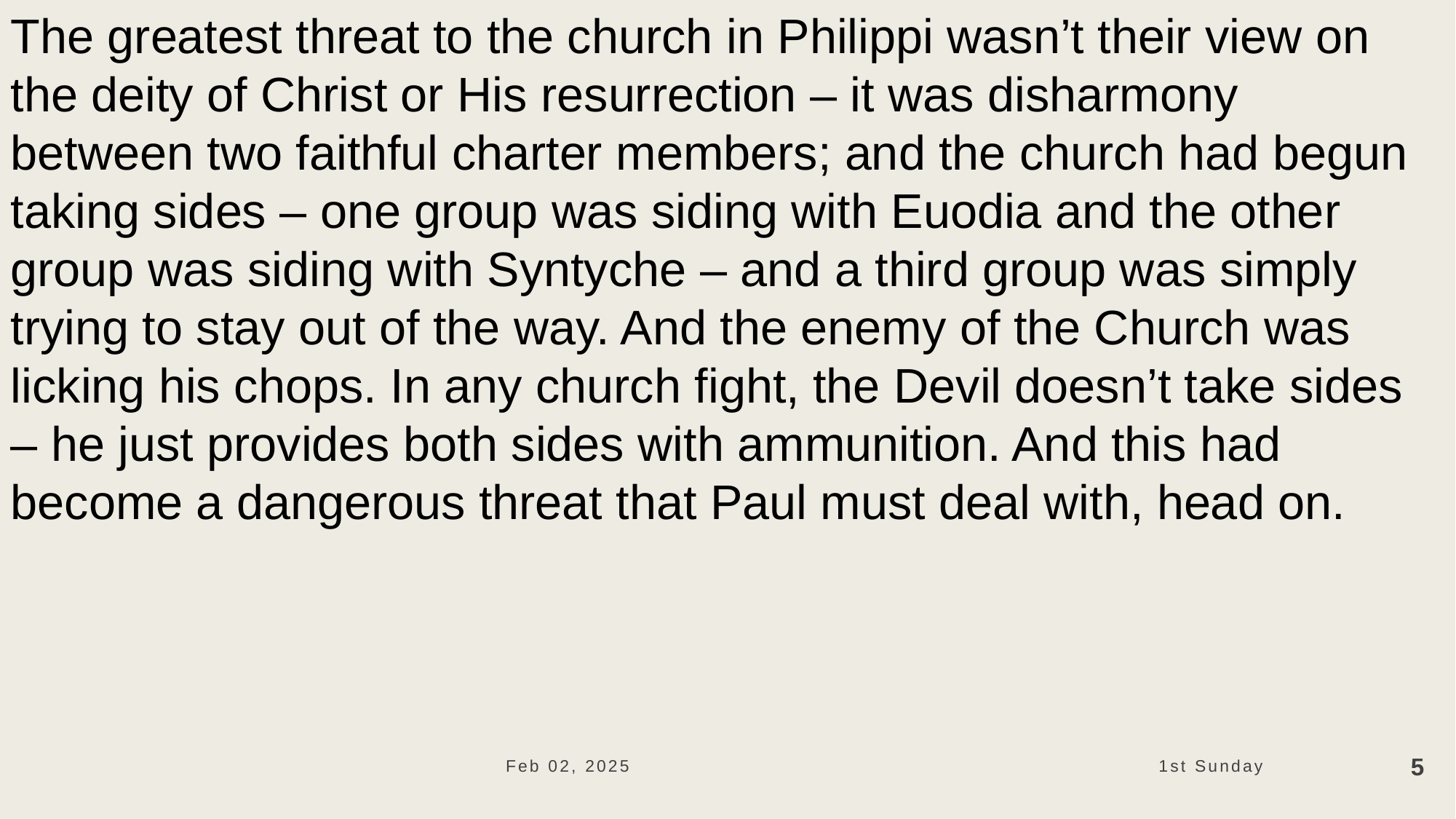

The greatest threat to the church in Philippi wasn’t their view on the deity of Christ or His resurrection – it was disharmony between two faithful charter members; and the church had begun taking sides – one group was siding with Euodia and the other group was siding with Syntyche – and a third group was simply trying to stay out of the way. And the enemy of the Church was licking his chops. In any church fight, the Devil doesn’t take sides – he just provides both sides with ammunition. And this had become a dangerous threat that Paul must deal with, head on.
Feb 02, 2025
5
1st Sunday